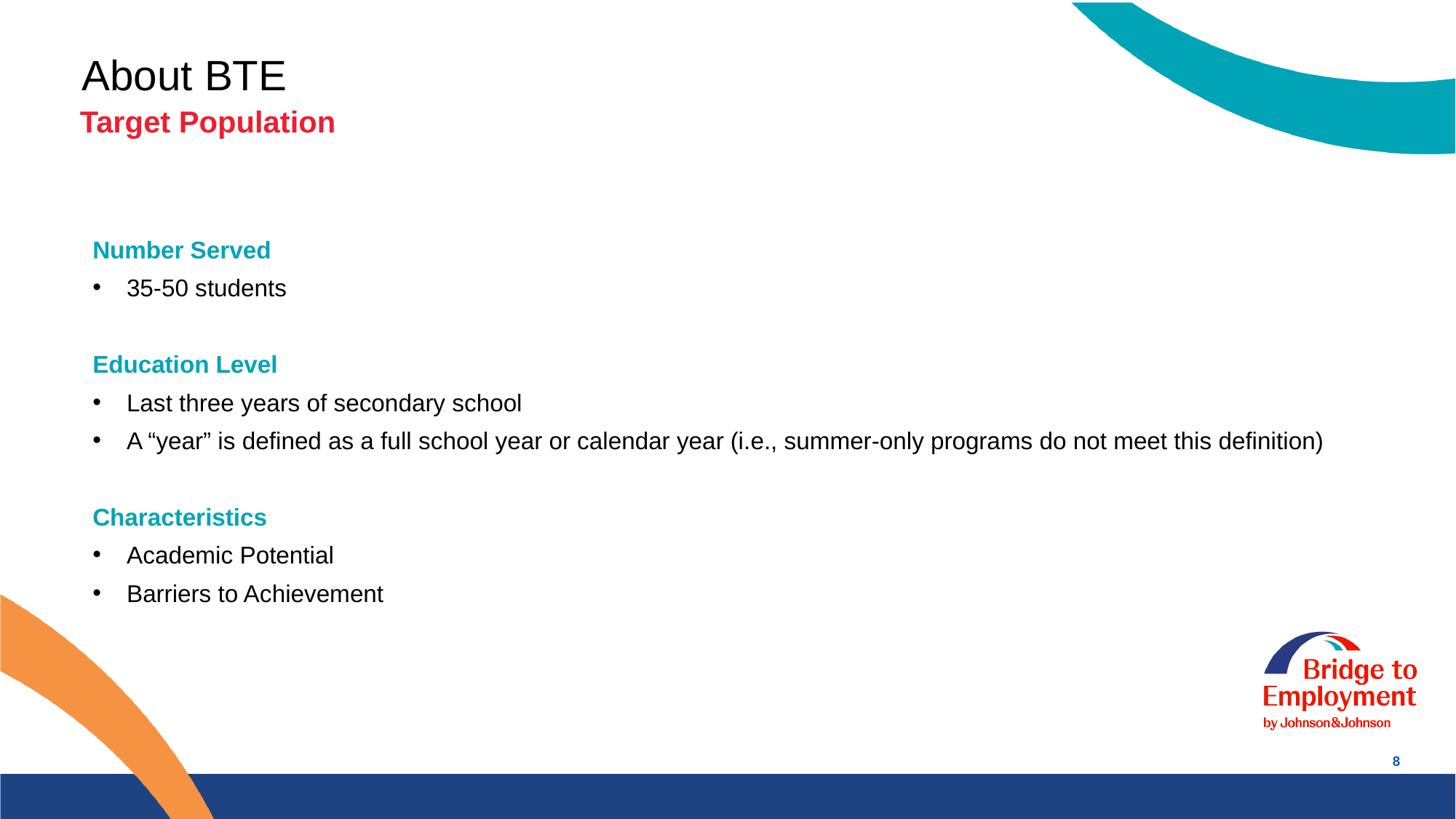

# About BTE
Target Population
Number Served
35-50 students

Education Level
Last three years of secondary school
A “year” is defined as a full school year or calendar year (i.e., summer-only programs do not meet this definition)

Characteristics
Academic Potential
Barriers to Achievement

8